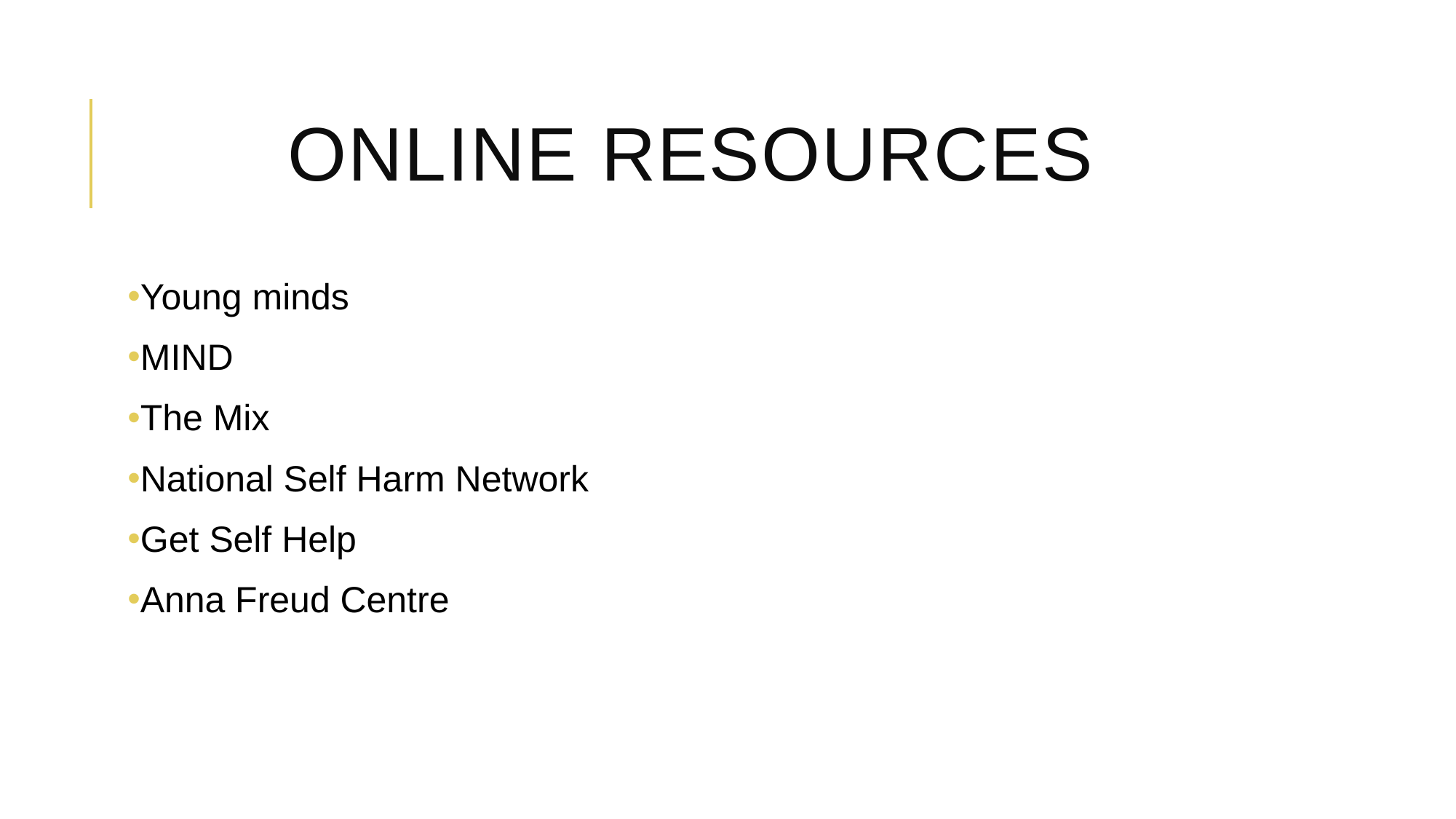

# ONLINE RESOURCES
Young minds
MIND
The Mix
National Self Harm Network
Get Self Help
Anna Freud Centre